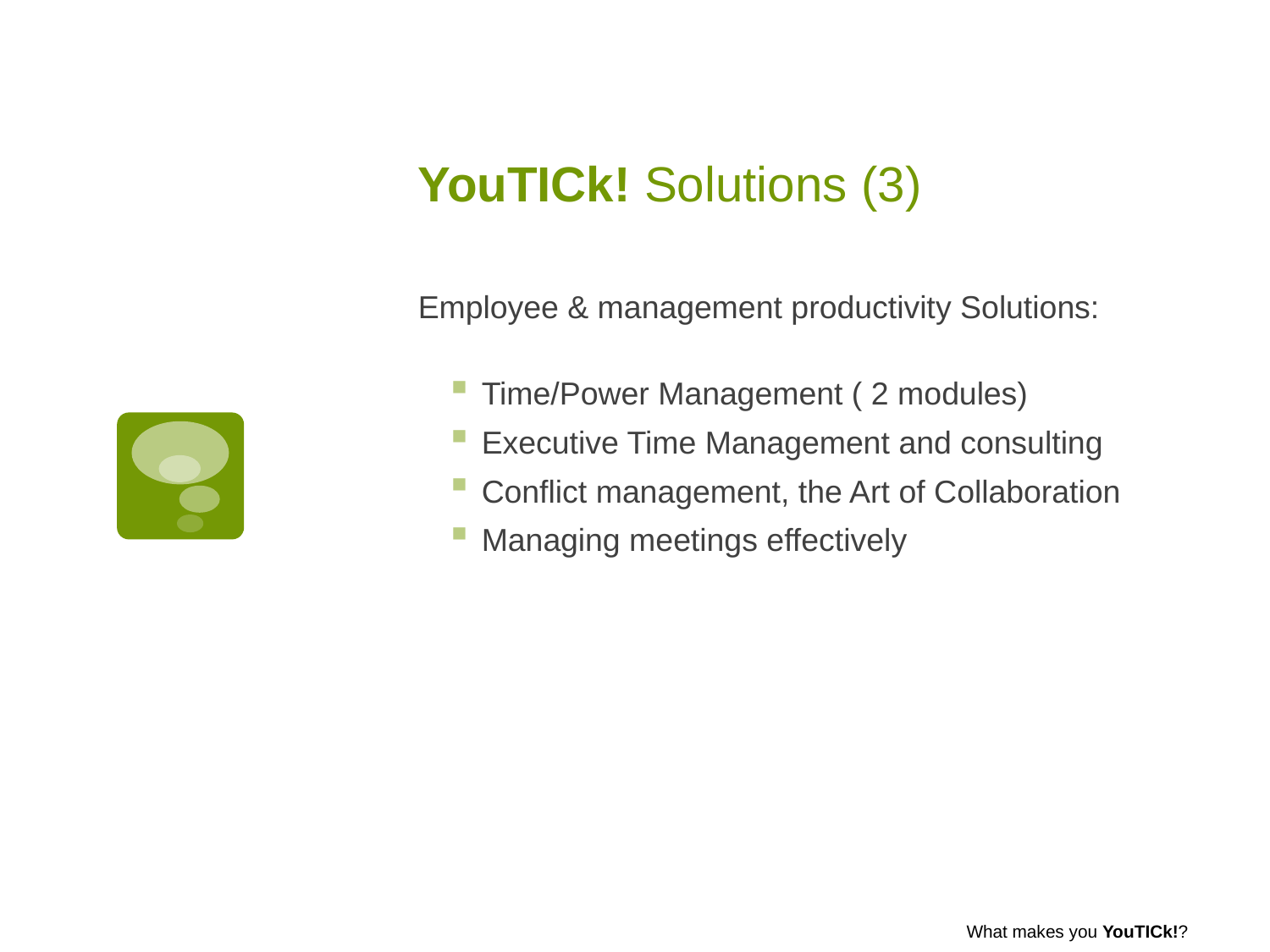

# YouTICk! Solutions (3)
Employee & management productivity Solutions:
Time/Power Management ( 2 modules)
Executive Time Management and consulting
Conflict management, the Art of Collaboration
Managing meetings effectively
What makes you YouTICk!?